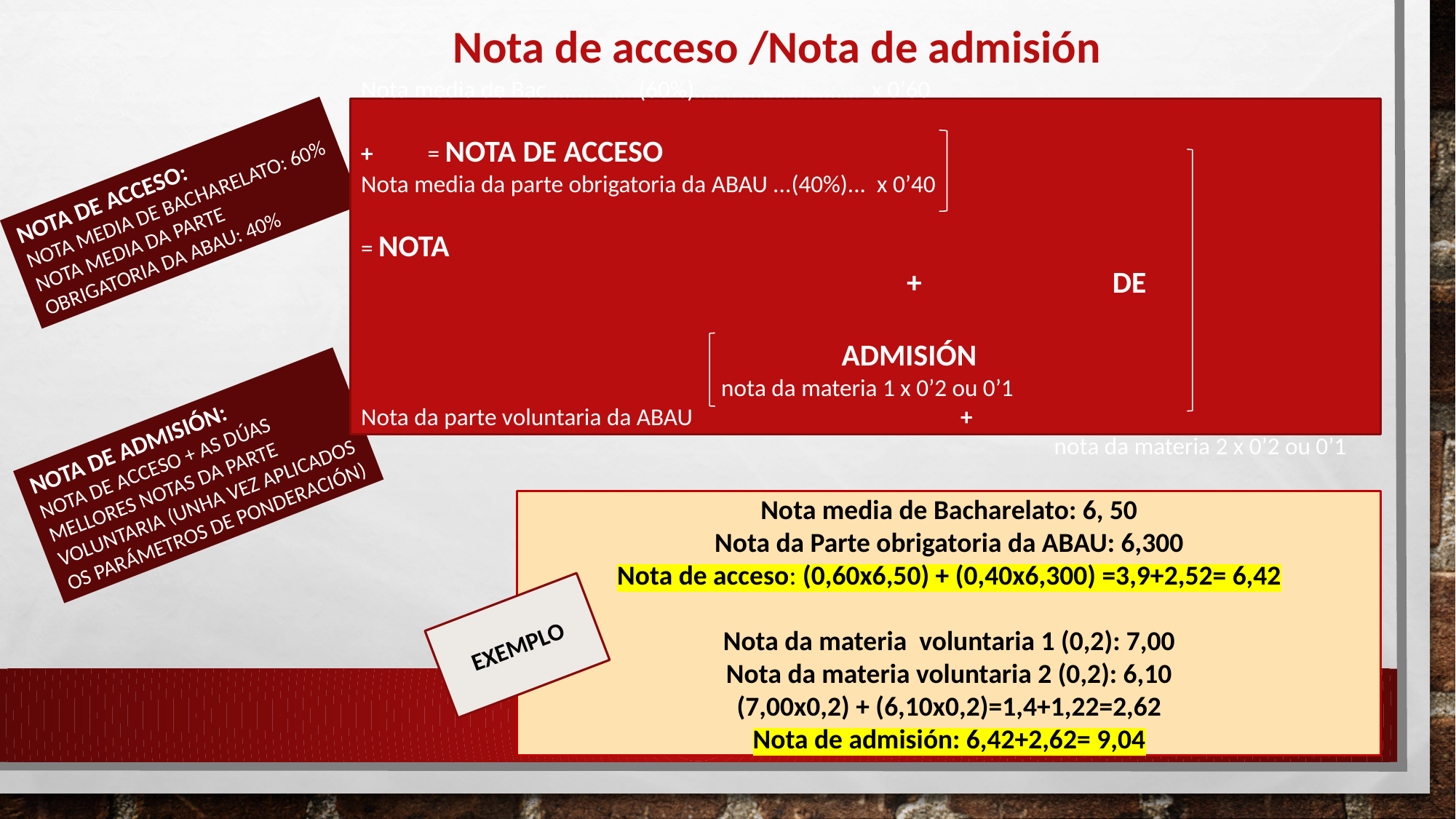

Nota de acceso /Nota de admisión
Nota media de Bac...............(60%)...........................  x 0’60
									     +          = NOTA DE ACCESO
Nota media da parte obrigatoria da ABAU ...(40%)...  x 0’40
			                                                                                                                           = NOTA 														+	              DE 													                                      ADMISIÓN
                                                                  nota da materia 1 x 0’2 ou 0’1
Nota da parte voluntaria da ABAU                                                 +
						       nota da materia 2 x 0’2 ou 0’1

NOTA DE ACCESO:
NOTA MEDIA DE BACHARELATO: 60%
NOTA MEDIA DA PARTE OBRIGATORIA DA ABAU: 40%

NOTA DE ADMISIÓN:
NOTA DE ACCESO + AS DÚAS MELLORES NOTAS DA PARTE VOLUNTARIA (UNHA VEZ APLICADOS OS PARÁMETROS DE PONDERACIÓN)
Nota media de Bacharelato: 6, 50
Nota da Parte obrigatoria da ABAU: 6,300
Nota de acceso: (0,60x6,50) + (0,40x6,300) =3,9+2,52= 6,42

Nota da materia  voluntaria 1 (0,2): 7,00
Nota da materia voluntaria 2 (0,2): 6,10
(7,00x0,2) + (6,10x0,2)=1,4+1,22=2,62
Nota de admisión: 6,42+2,62= 9,04
EXEMPLO